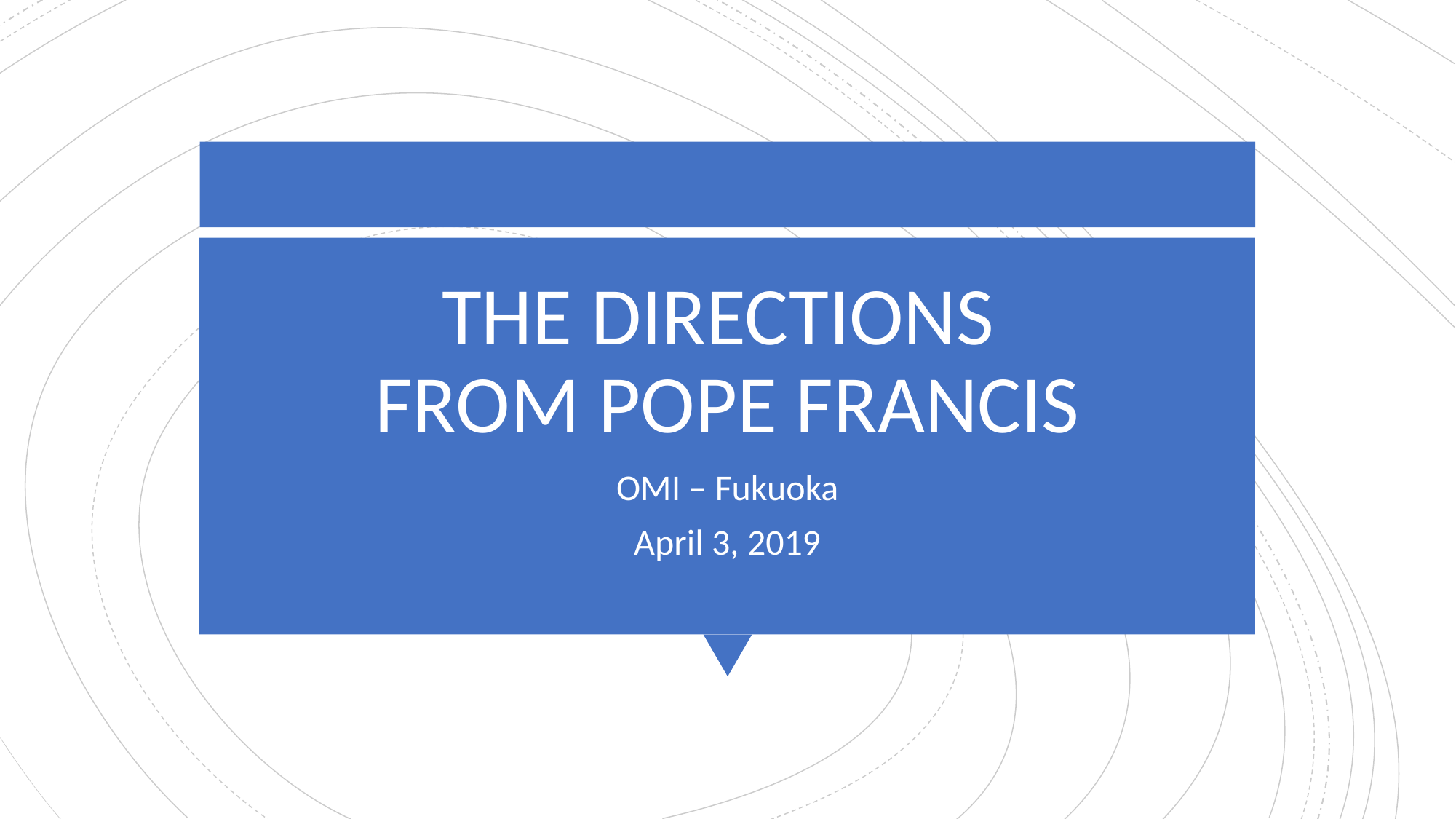

# THE DIRECTIONS FROM POPE FRANCIS
OMI – Fukuoka
April 3, 2019